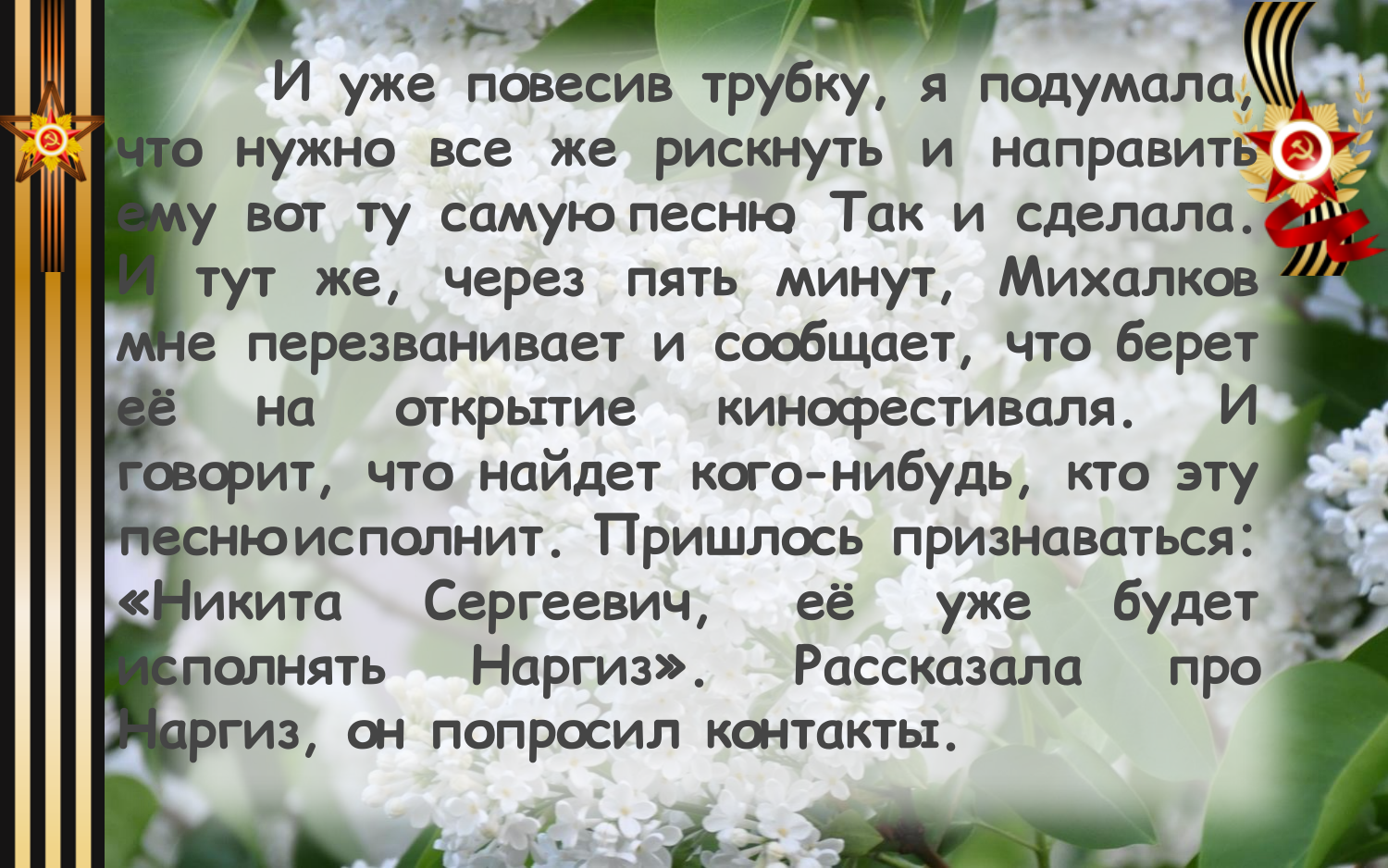

И уже повесив трубку, я подумала, что нужно все же рискнуть и направить ему вот ту самую песню. Так и сделала. И тут же, через пять минут, Михалков мне перезванивает и сообщает, что берет её на открытие кинофестиваля. И говорит, что найдет кого-нибудь, кто эту песню исполнит. Пришлось признаваться: «Никита Сергеевич, её уже будет исполнять Наргиз». Рассказала про Наргиз, он попросил контакты.